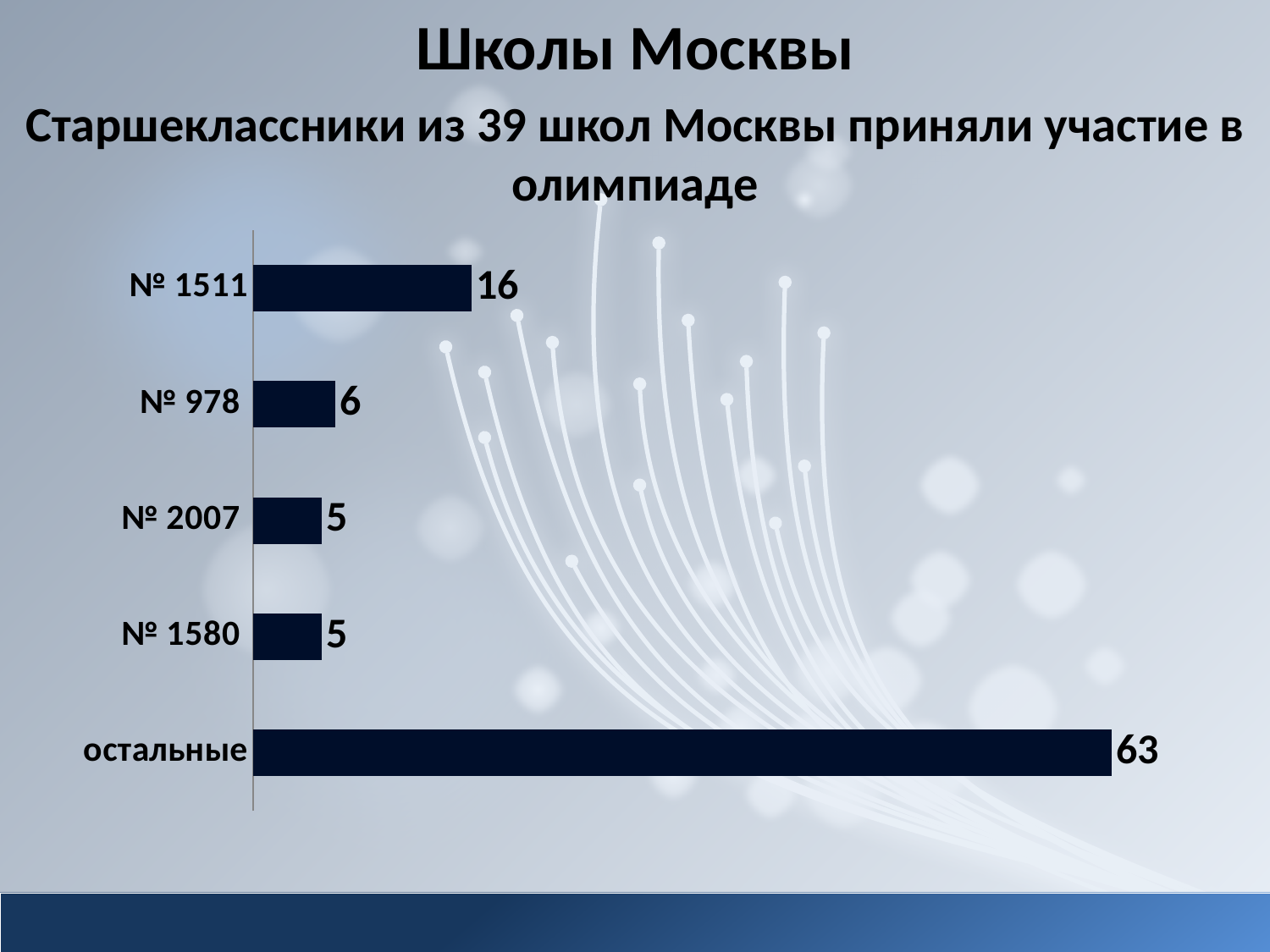

Школы Москвы
Старшеклассники из 39 школ Москвы приняли участие в олимпиаде

### Chart

| Category |  |
|---|---|
| остальные | 63.0 |
| № 1580  | 5.0 |
| № 2007  | 5.0 |
| № 978  | 6.0 |
| № 1511 | 16.0 |